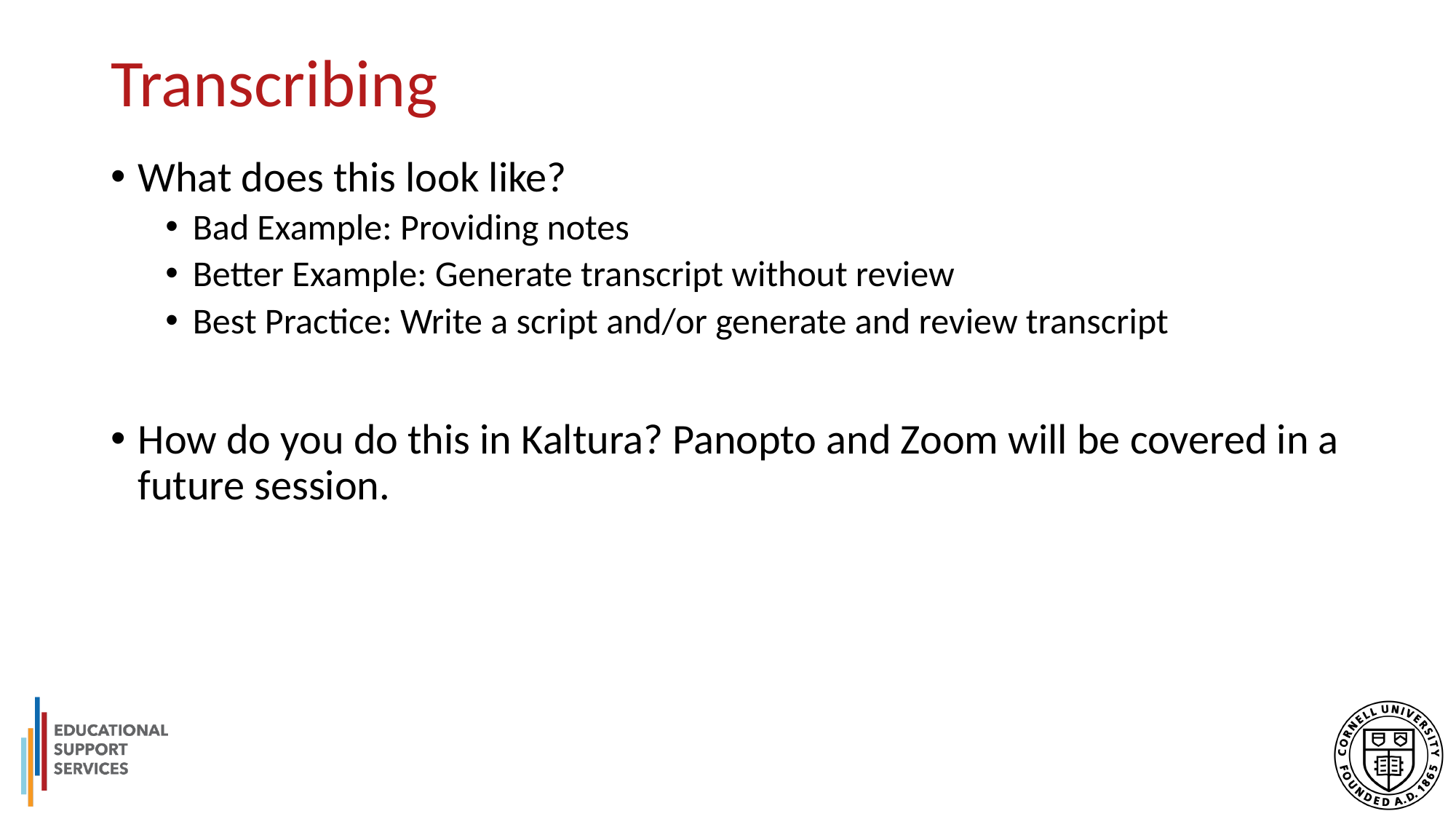

# Transcribing
What does this look like?
Bad Example: Providing notes
Better Example: Generate transcript without review
Best Practice: Write a script and/or generate and review transcript

How do you do this in Kaltura? Panopto and Zoom will be covered in a future session.